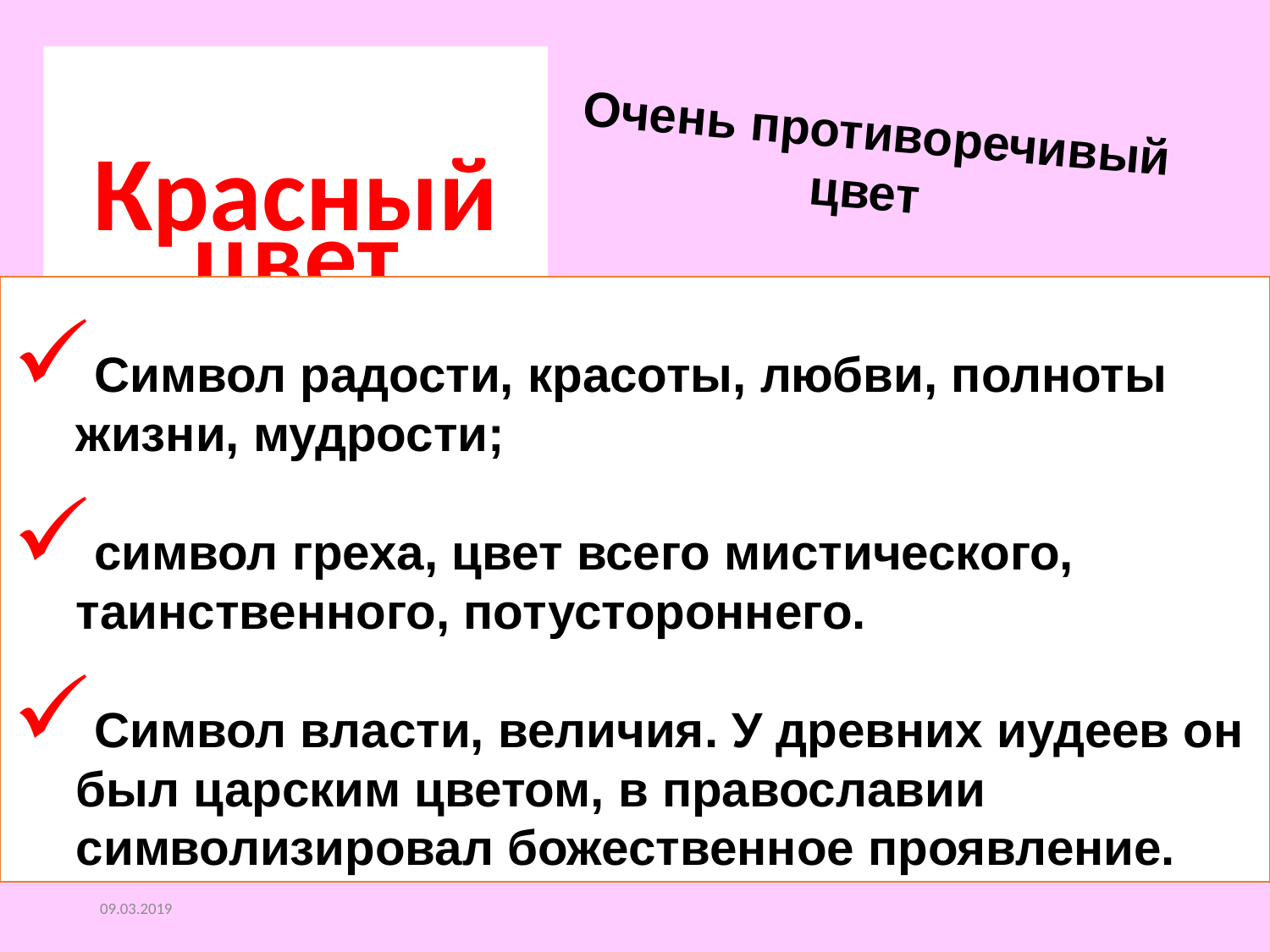

Красный цвет
 Очень противоречивый цвет

Символ радости, красоты, любви, полноты жизни, мудрости;

символ греха, цвет всего мистического, таинственного, потустороннего.

Символ власти, величия. У древних иудеев он был царским цветом, в православии символизировал божественное проявление.
09.03.2019